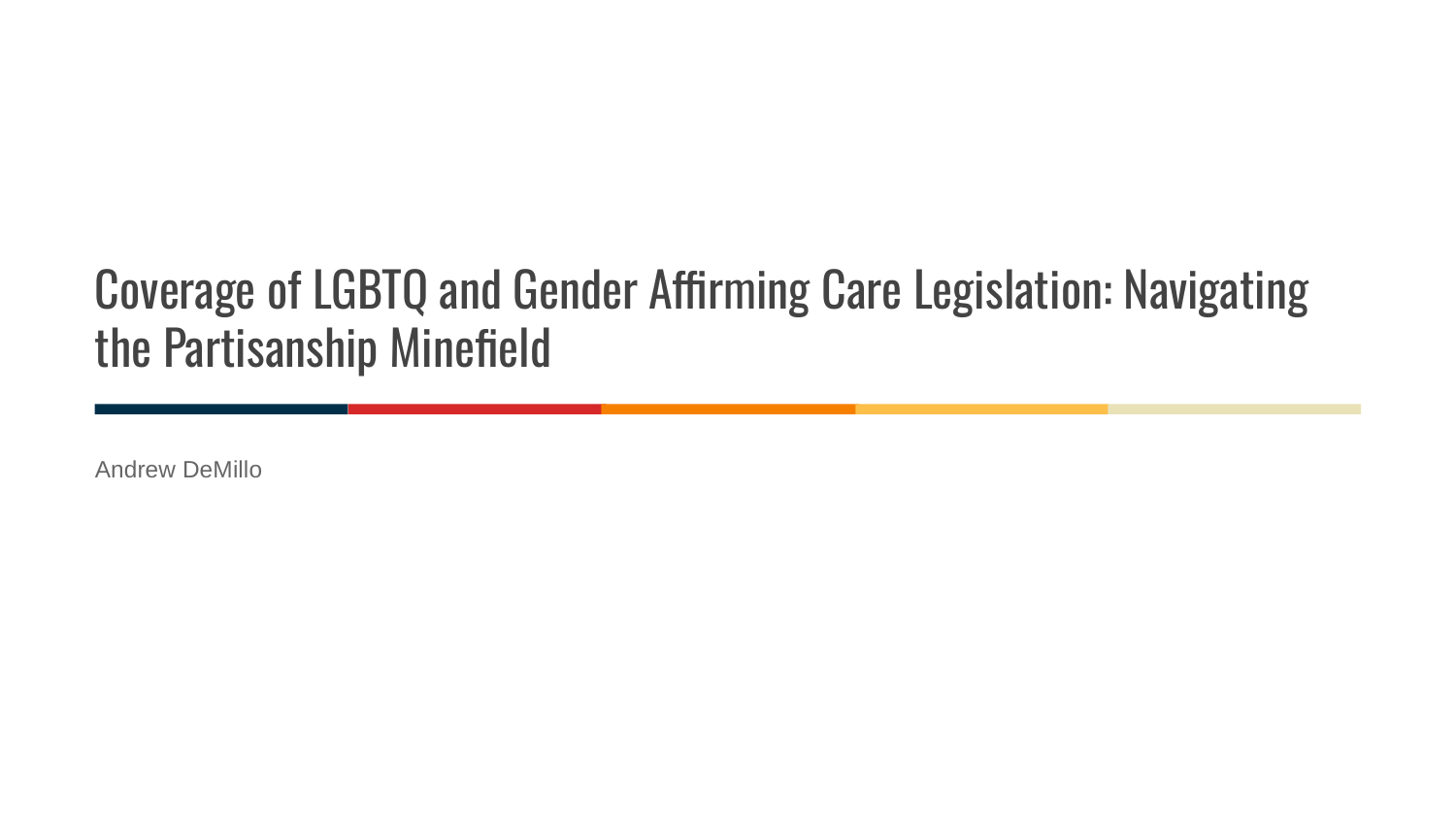

# Coverage of LGBTQ and Gender Affirming Care Legislation: Navigating the Partisanship Minefield
Andrew DeMillo